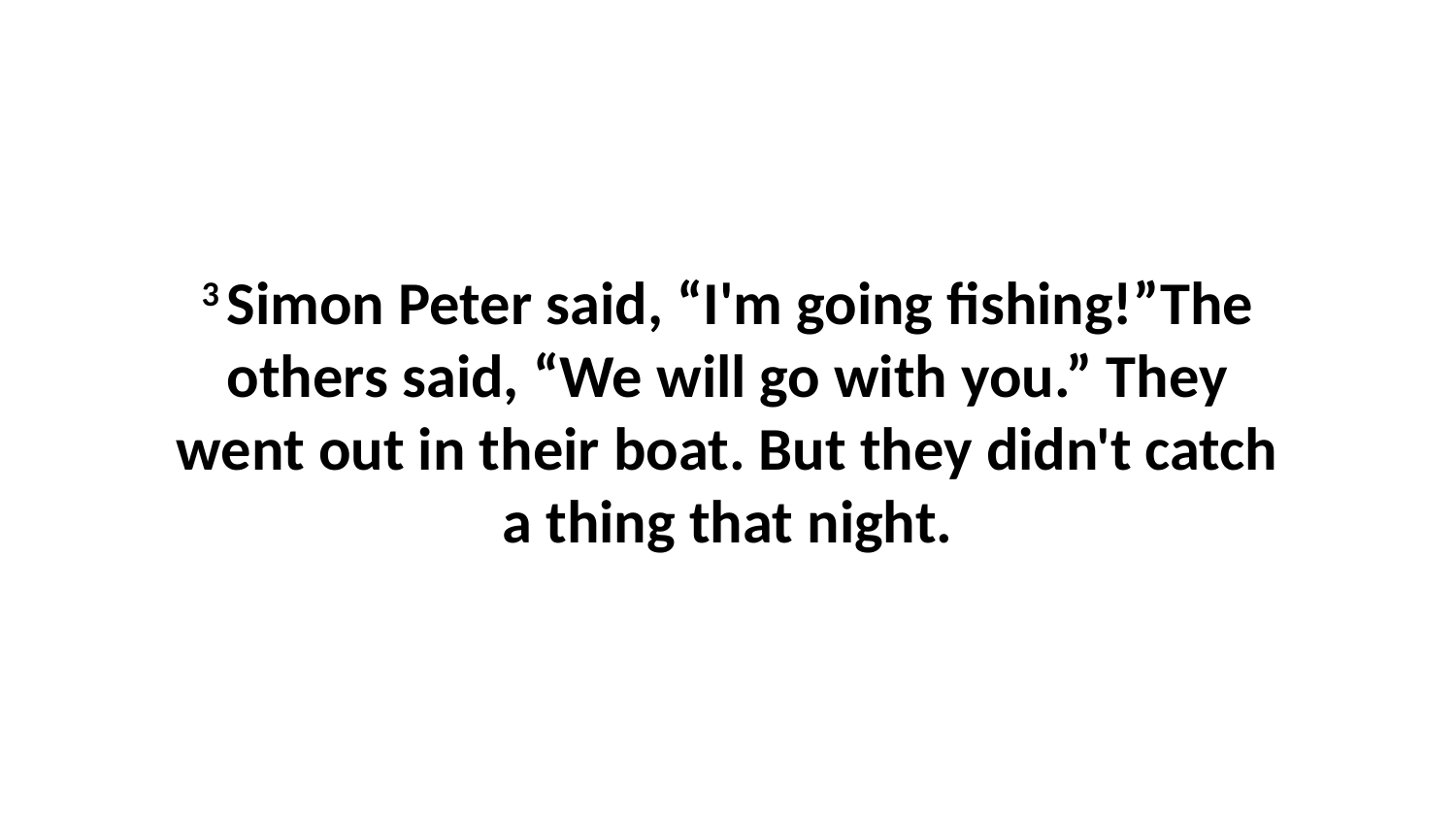

3 Simon Peter said, “I'm going fishing!”The others said, “We will go with you.” They went out in their boat. But they didn't catch a thing that night.